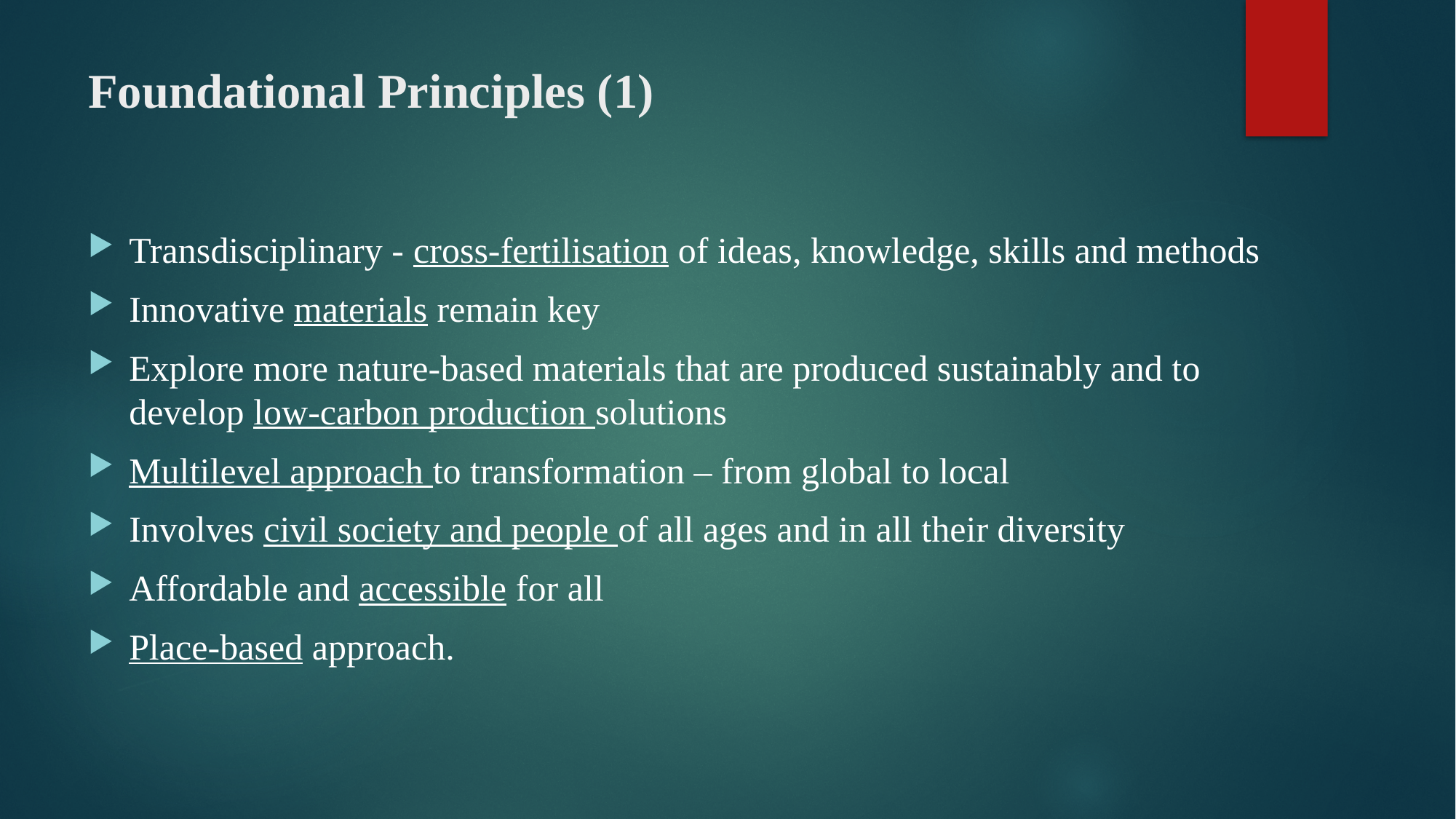

# Foundational Principles (1)
Transdisciplinary - cross-fertilisation of ideas, knowledge, skills and methods
Innovative materials remain key
Explore more nature-based materials that are produced sustainably and to develop low-carbon production solutions
Multilevel approach to transformation – from global to local
Involves civil society and people of all ages and in all their diversity
Affordable and accessible for all
Place-based approach.